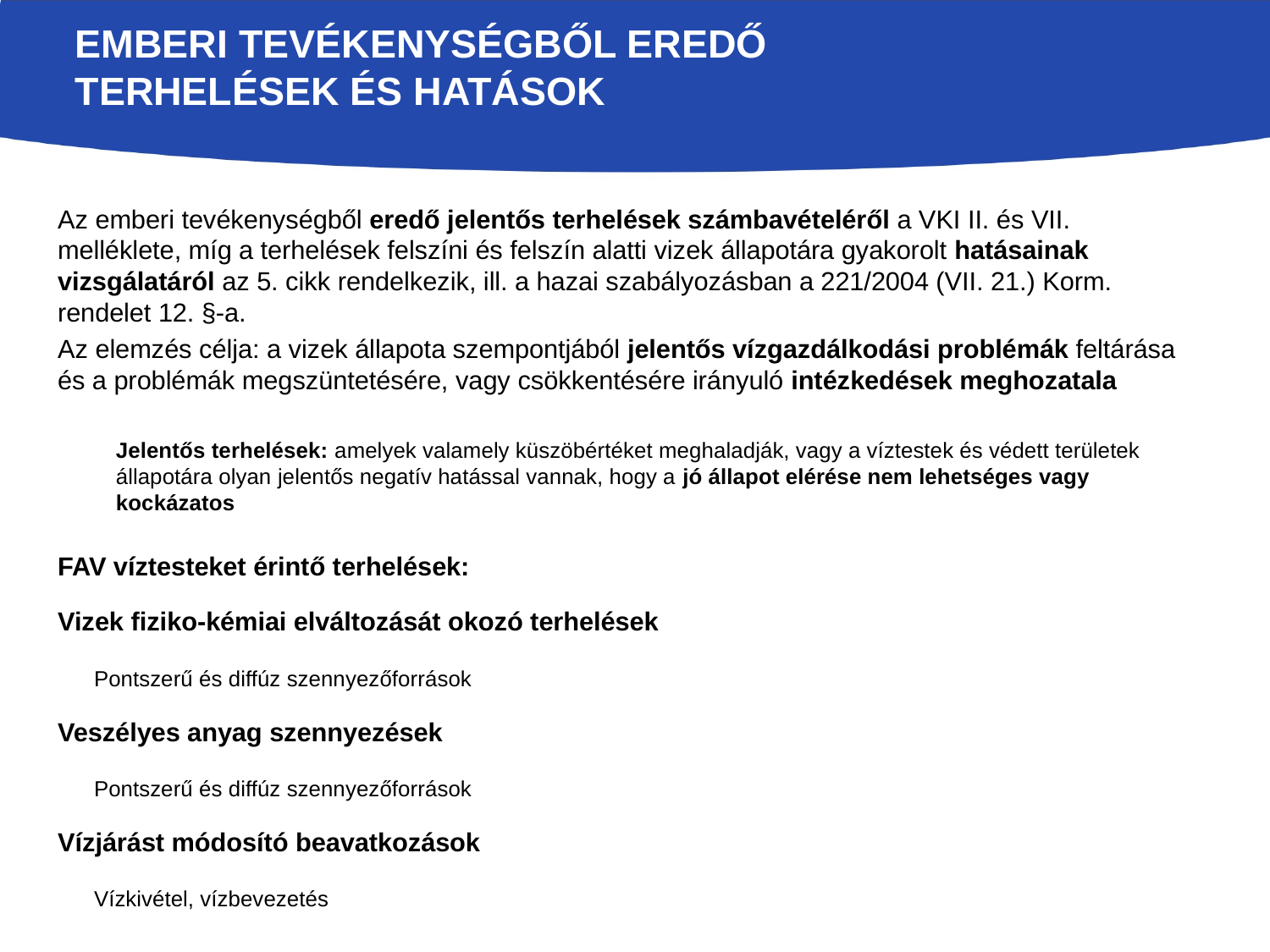

# Emberi tevékenységből eredő terhelések és hatások
Az emberi tevékenységből eredő jelentős terhelések számbavételéről a VKI II. és VII. melléklete, míg a terhelések felszíni és felszín alatti vizek állapotára gyakorolt hatásainak vizsgálatáról az 5. cikk rendelkezik, ill. a hazai szabályozásban a 221/2004 (VII. 21.) Korm. rendelet 12. §-a.
Az elemzés célja: a vizek állapota szempontjából jelentős vízgazdálkodási problémák feltárása és a problémák megszüntetésére, vagy csökkentésére irányuló intézkedések meghozatala

Jelentős terhelések: amelyek valamely küszöbértéket meghaladják, vagy a víztestek és védett területek állapotára olyan jelentős negatív hatással vannak, hogy a jó állapot elérése nem lehetséges vagy kockázatos
FAV víztesteket érintő terhelések:
Vizek fiziko-kémiai elváltozását okozó terhelések
	Pontszerű és diffúz szennyezőforrások
Veszélyes anyag szennyezések
	Pontszerű és diffúz szennyezőforrások
Vízjárást módosító beavatkozások
	Vízkivétel, vízbevezetés